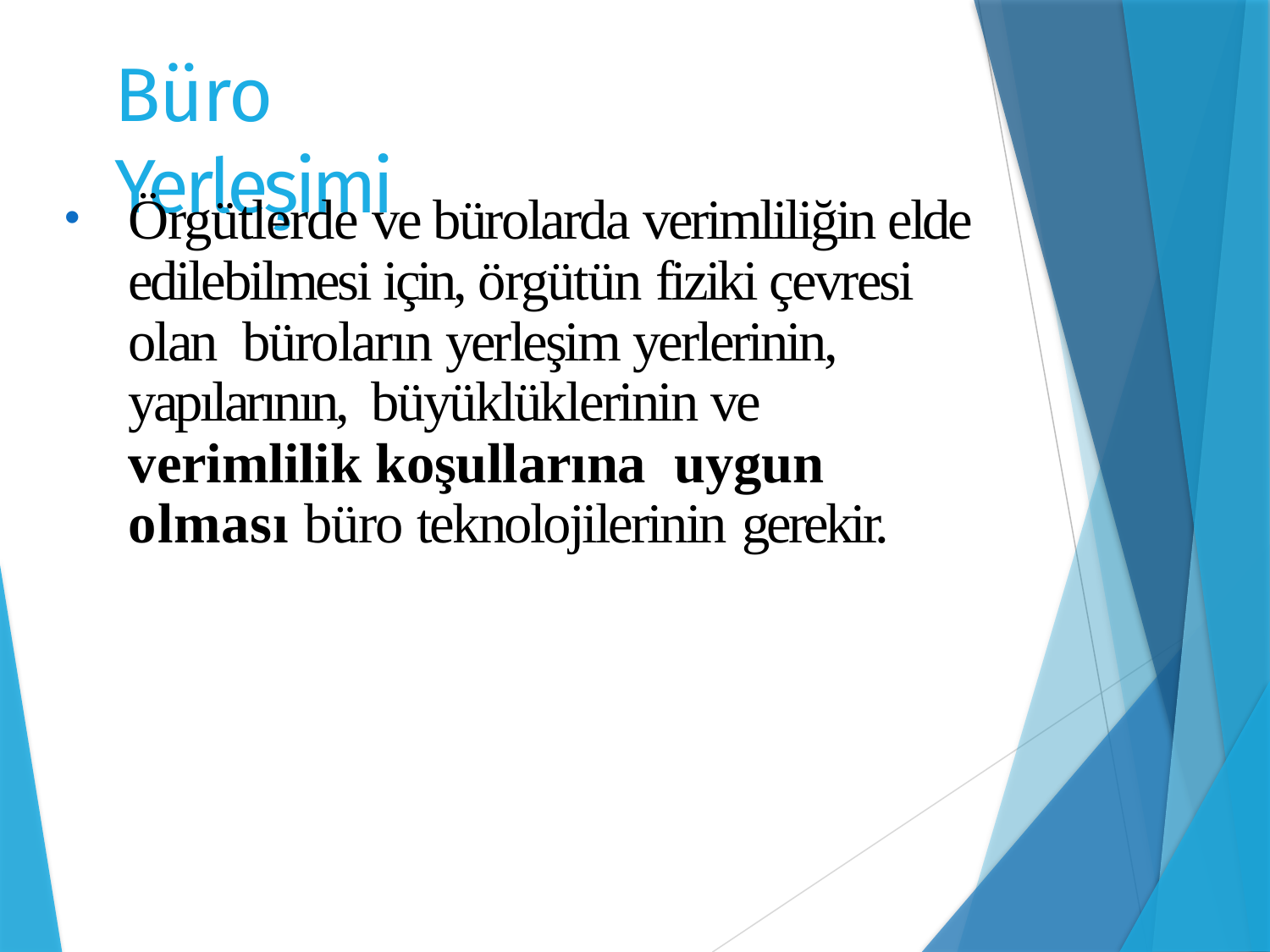

# Büro Yerleşimi
Örgütlerde ve bürolarda verimliliğin elde  edilebilmesi için, örgütün fiziki çevresi olan  büroların yerleşim yerlerinin, yapılarının,  büyüklüklerinin ve verimlilik koşullarına  uygun olması büro teknolojilerinin gerekir.